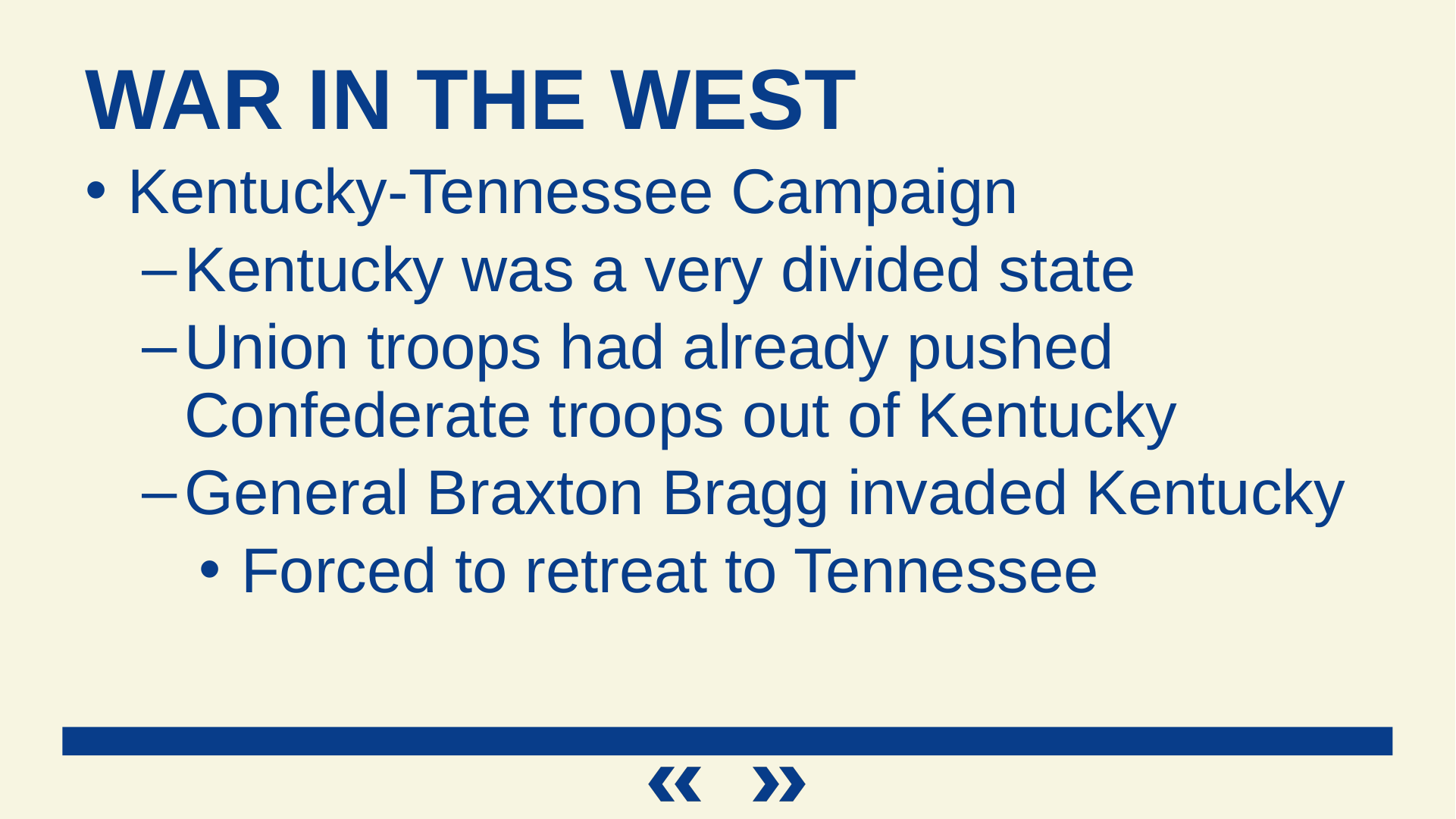

War in the West
Kentucky-Tennessee Campaign
Kentucky was a very divided state
Union troops had already pushed Confederate troops out of Kentucky
General Braxton Bragg invaded Kentucky
Forced to retreat to Tennessee